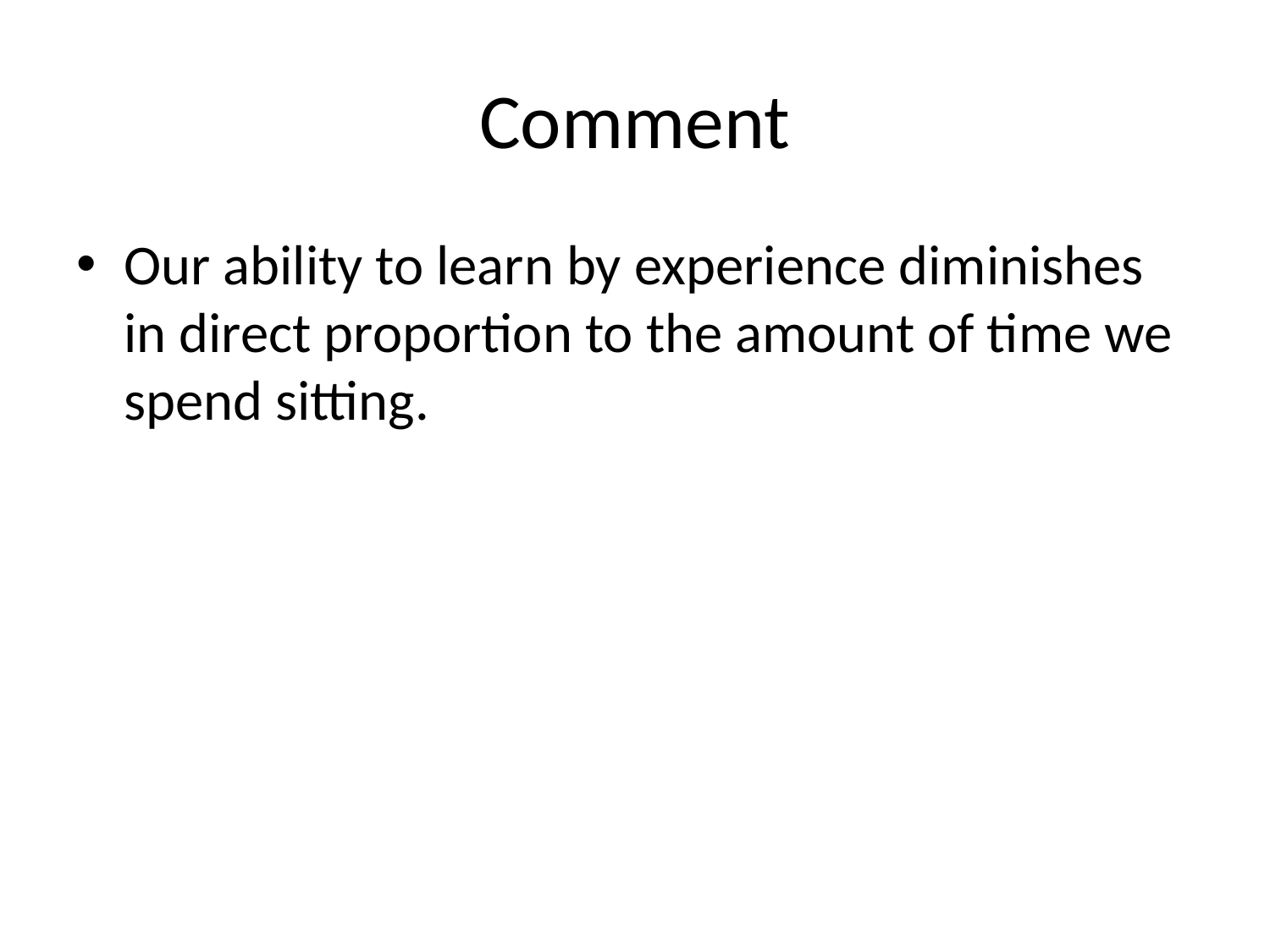

# Comment
Our ability to learn by experience diminishes in direct proportion to the amount of time we spend sitting.